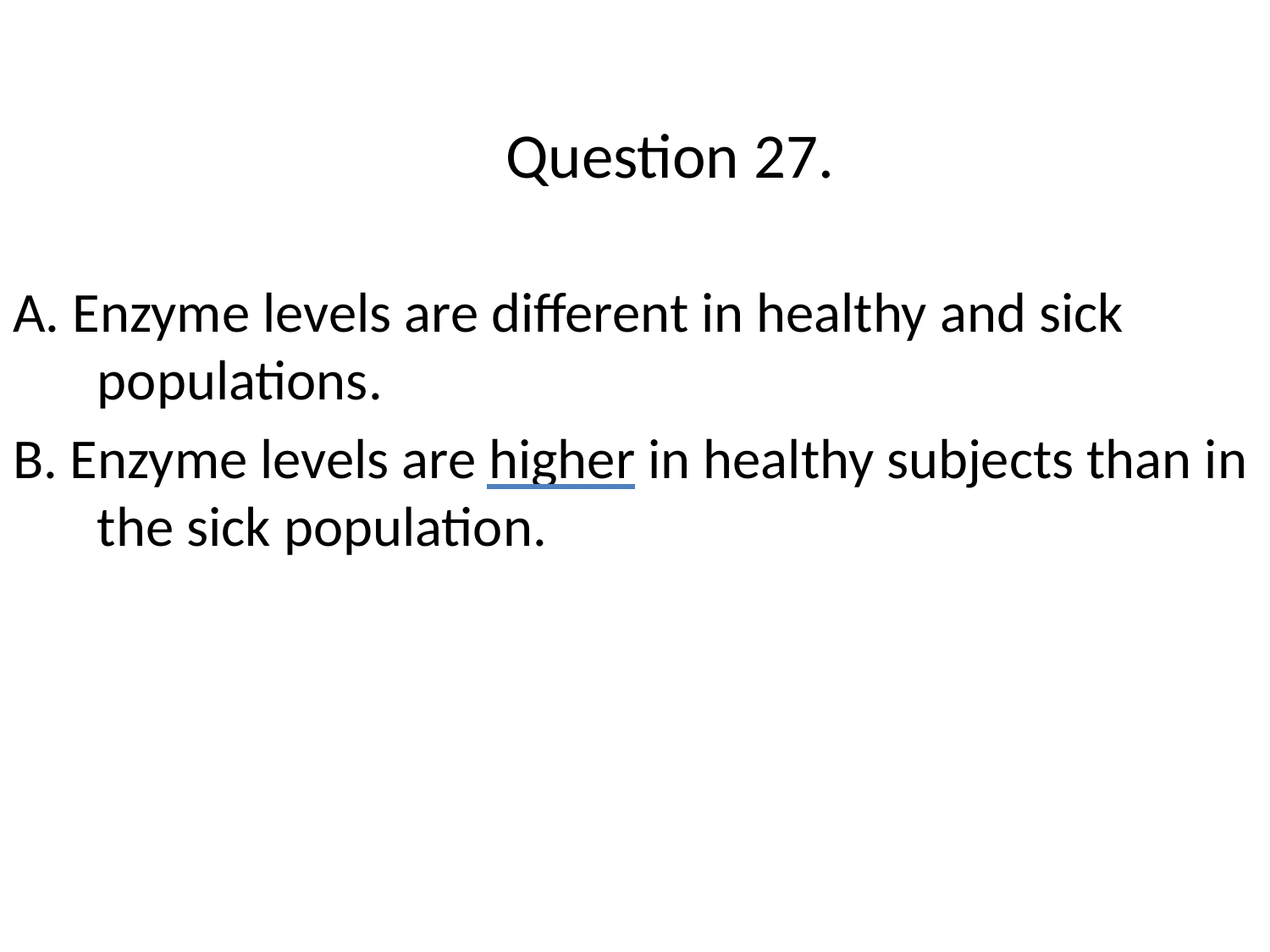

# Question 27.
A. Enzyme levels are different in healthy and sick populations.
B. Enzyme levels are higher in healthy subjects than in the sick population.